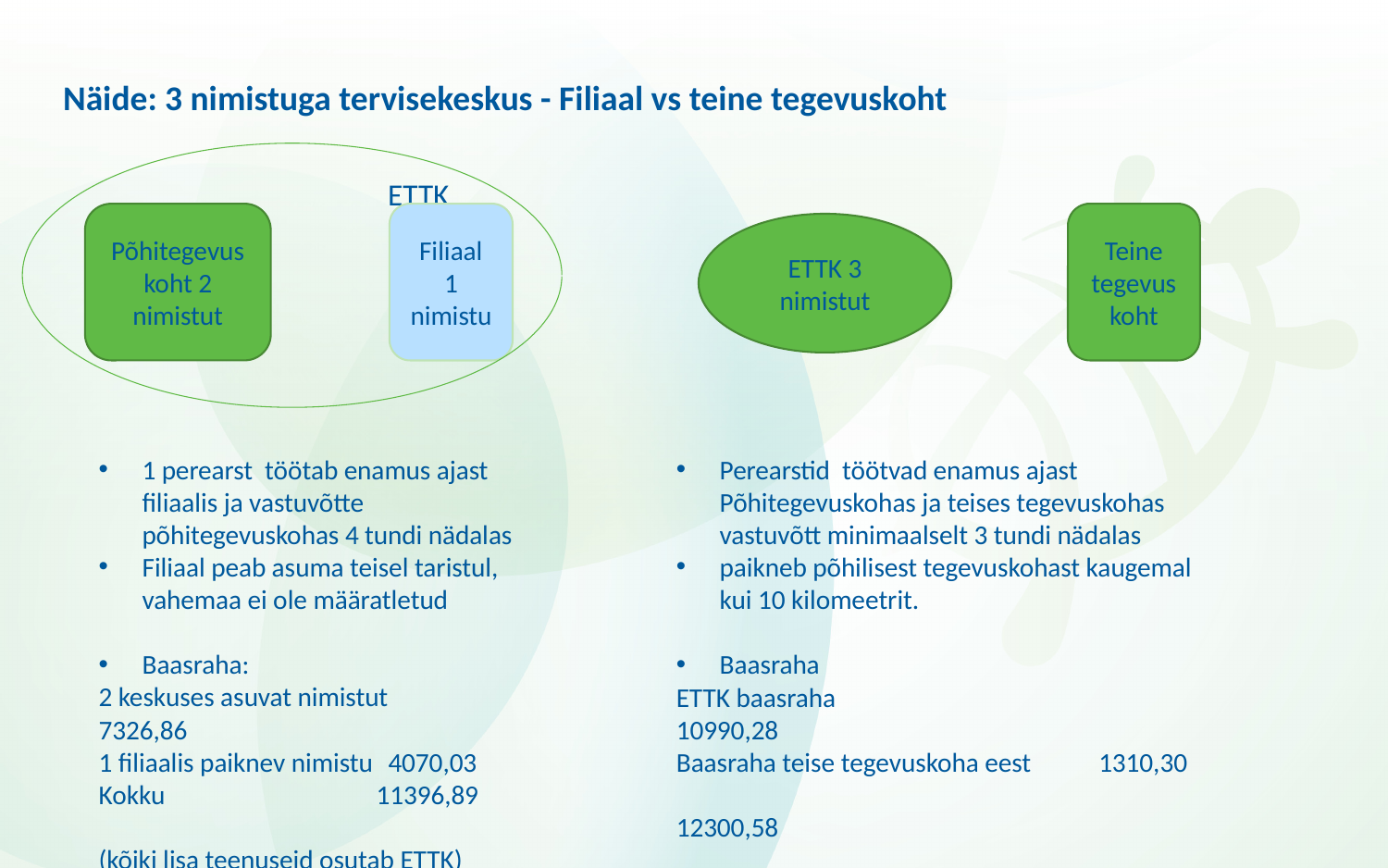

# Näide: 3 nimistuga tervisekeskus - Filiaal vs teine tegevuskoht

		            ETTK

Põhitegevuskoht 2 nimistut
Filiaal
1 nimistu
Teine tegevuskoht
ETTK 3 nimistut
1 perearst  töötab enamus ajast filiaalis ja vastuvõtte põhitegevuskohas 4 tundi nädalas
Filiaal peab asuma teisel taristul, vahemaa ei ole määratletud

Baasraha:
2 keskuses asuvat nimistut	  7326,86
1 filiaalis paiknev nimistu	  4070,03
Kokku                         	11396,89

(kõiki lisa teenuseid osutab ETTK)

Perearstid  töötvad enamus ajast Põhitegevuskohas ja teises tegevuskohas vastuvõtt minimaalselt 3 tundi nädalas
paikneb põhilisest tegevuskohast kaugemal kui 10 kilomeetrit.

Baasraha
ETTK baasraha	                                   10990,28
Baasraha teise tegevuskoha eest	 1310,30
	                                                     12300,58